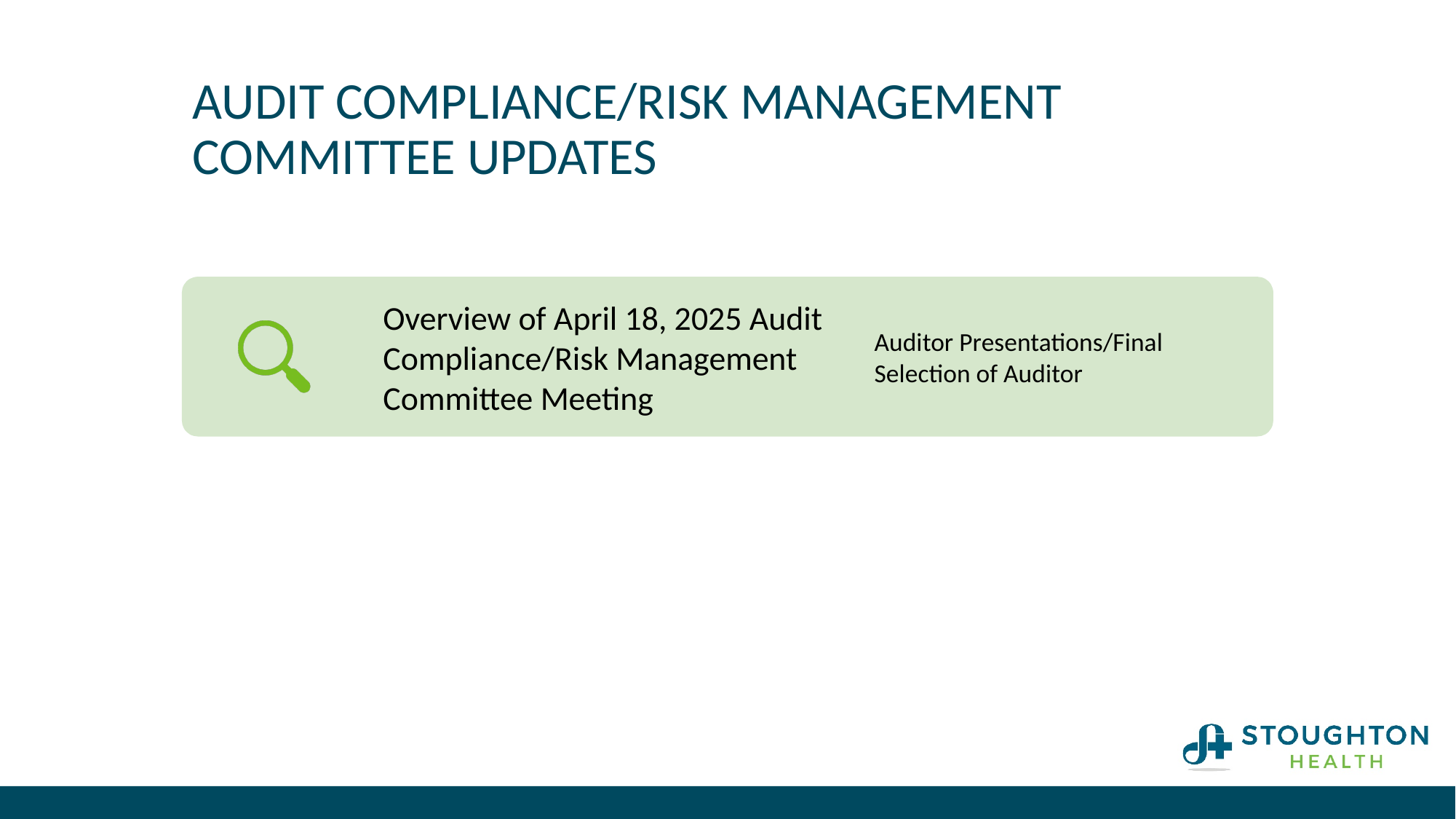

# Audit Compliance/Risk Management Committee Updates
Overview of April 18, 2025 Audit Compliance/Risk Management Committee Meeting
Auditor Presentations/Final Selection of Auditor